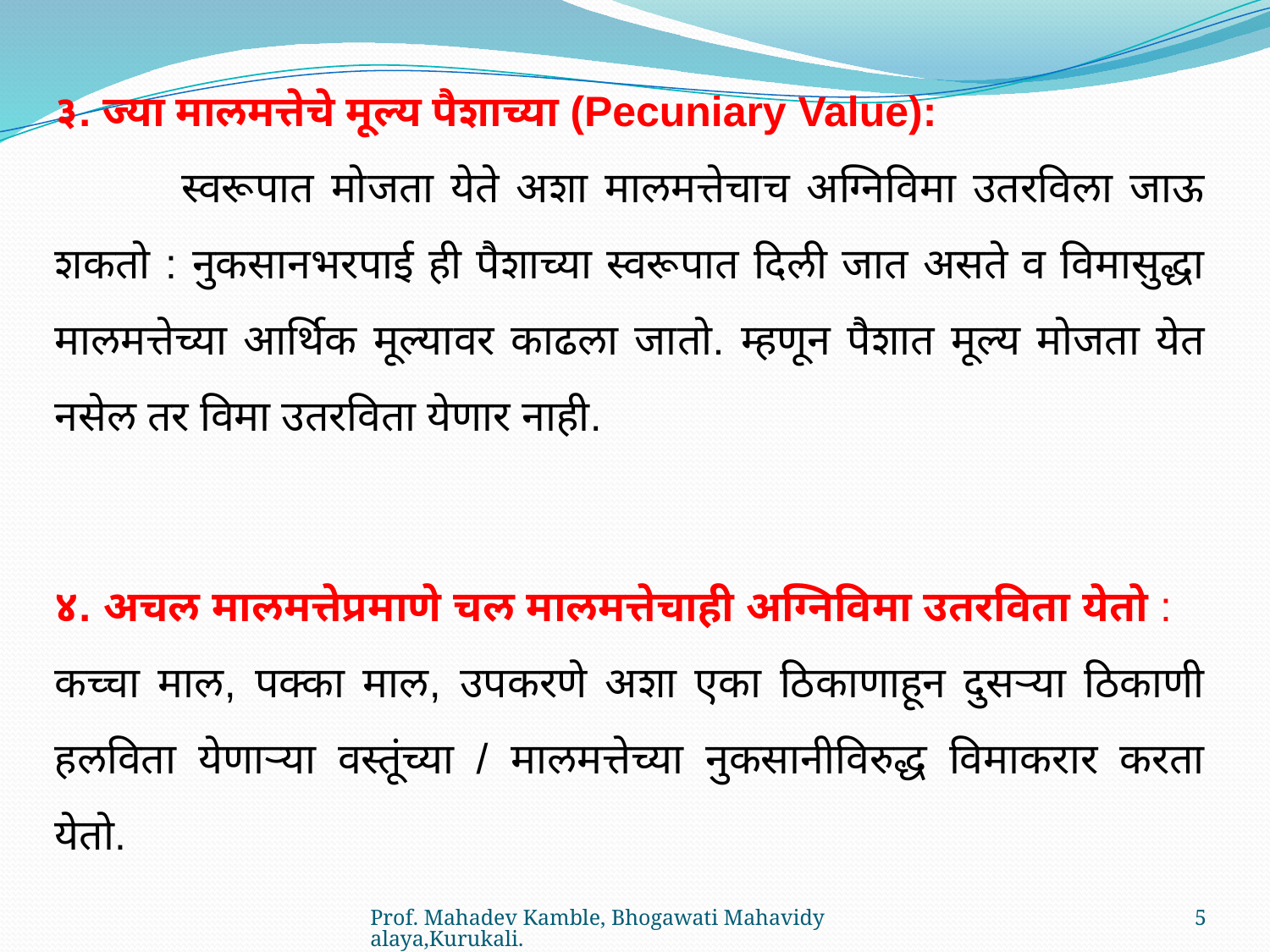

३. ज्या मालमत्तेचे मूल्य पैशाच्या (Pecuniary Value):
	स्वरूपात मोजता येते अशा मालमत्तेचाच अग्निविमा उतरविला जाऊ शकतो : नुकसानभरपाई ही पैशाच्या स्वरूपात दिली जात असते व विमासुद्धा मालमत्तेच्या आर्थिक मूल्यावर काढला जातो. म्हणून पैशात मूल्य मोजता येत नसेल तर विमा उतरविता येणार नाही.

४. अचल मालमत्तेप्रमाणे चल मालमत्तेचाही अग्निविमा उतरविता येतो : 	कच्चा माल, पक्का माल, उपकरणे अशा एका ठिकाणाहून दुसऱ्या ठिकाणी हलविता येणाऱ्या वस्तूंच्या / मालमत्तेच्या नुकसानीविरुद्ध विमाकरार करता येतो.
Prof. Mahadev Kamble, Bhogawati Mahavidyalaya,Kurukali.
5